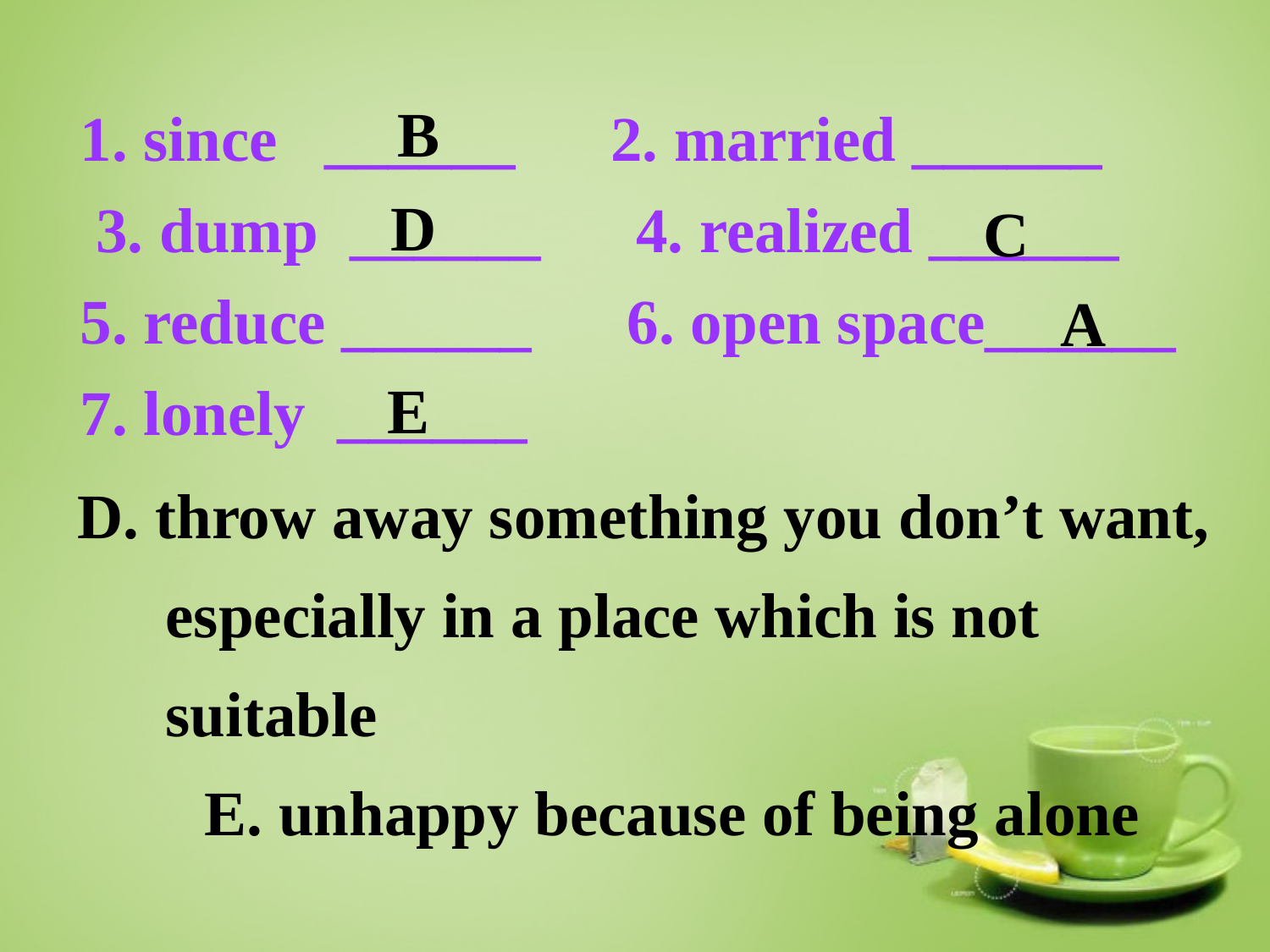

B
1. since   ______      2. married ______       3. dump  ______      4. realized ______    5. reduce ______      6. open space______
7. lonely  ______
D
C
A
E
D. throw away something you don’t want, especially in a place which is not suitable
        E. unhappy because of being alone